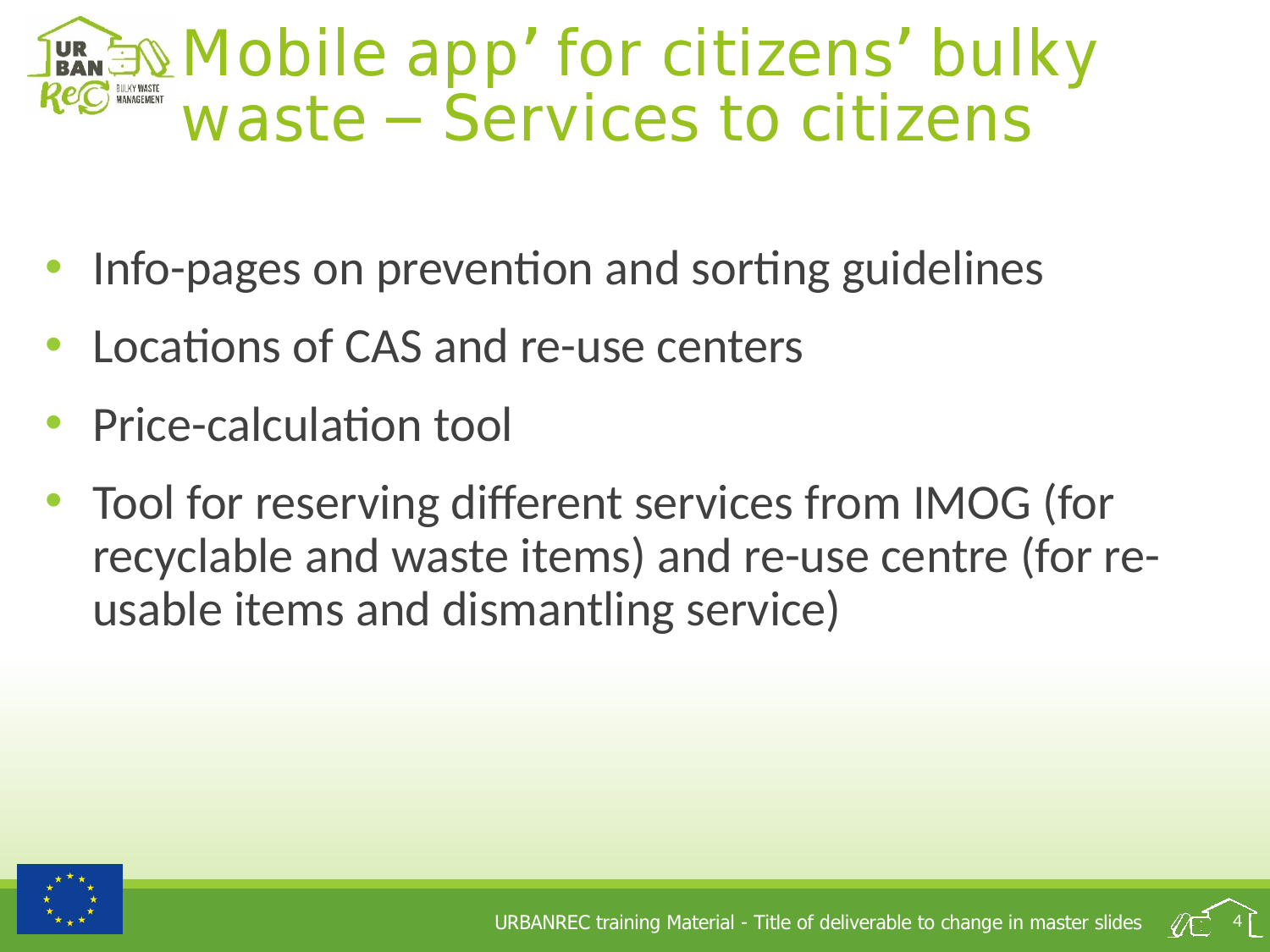

# Mobile app’ for citizens’ bulky waste – Services to citizens
Info-pages on prevention and sorting guidelines
Locations of CAS and re-use centers
Price-calculation tool
Tool for reserving different services from IMOG (for recyclable and waste items) and re-use centre (for re-usable items and dismantling service)
4